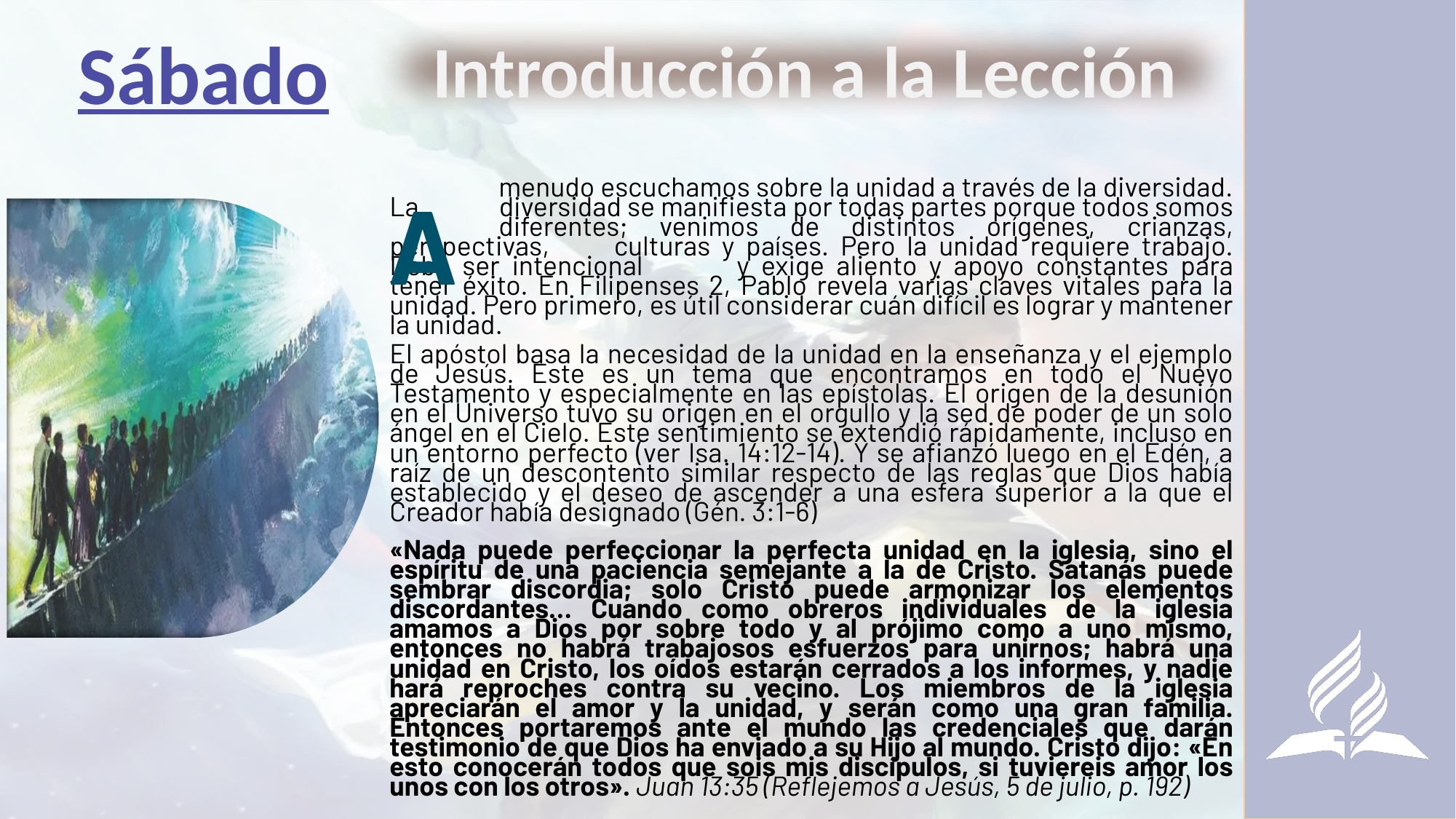

Sábado
Introducción a la Lección
A
	menudo escuchamos sobre la unidad a través de la diversidad. La 	diversidad se manifiesta por todas partes porque todos somos 	diferentes; venimos de distintos orígenes, crianzas, perspectivas, 	culturas y países. Pero la unidad requiere trabajo. Debe ser intencional 	y exige aliento y apoyo constantes para tener éxito. En Filipenses 2, Pablo revela varias claves vitales para la unidad. Pero primero, es útil considerar cuán difícil es lograr y mantener la unidad.
El apóstol basa la necesidad de la unidad en la enseñanza y el ejemplo de Jesús. Este es un tema que encontramos en todo el Nuevo Testamento y especialmente en las epístolas. El origen de la desunión en el Universo tuvo su origen en el orgullo y la sed de poder de un solo ángel en el Cielo. Este sentimiento se extendió rápidamente, incluso en un entorno perfecto (ver Isa. 14:12-14). Y se afianzó luego en el Edén, a raíz de un descontento similar respecto de las reglas que Dios había establecido y el deseo de ascender a una esfera superior a la que el Creador había designado (Gén. 3:1-6)
«Nada puede perfeccionar la perfecta unidad en la iglesia, sino el espíritu de una paciencia semejante a la de Cristo. Satanás puede sembrar discordia; solo Cristo puede armonizar los elementos discordantes… Cuando como obreros individuales de la iglesia amamos a Dios por sobre todo y al prójimo como a uno mismo, entonces no habrá trabajosos esfuerzos para unirnos; habrá una unidad en Cristo, los oídos estarán cerrados a los informes, y nadie hará reproches contra su vecino. Los miembros de la iglesia apreciarán el amor y la unidad, y serán como una gran familia. Entonces portaremos ante el mundo las credenciales que darán testimonio de que Dios ha enviado a su Hijo al mundo. Cristo dijo: «En esto conocerán todos que sois mis discípulos, si tuviereis amor los unos con los otros». Juan 13:35 (Reflejemos a Jesús, 5 de julio, p. 192)